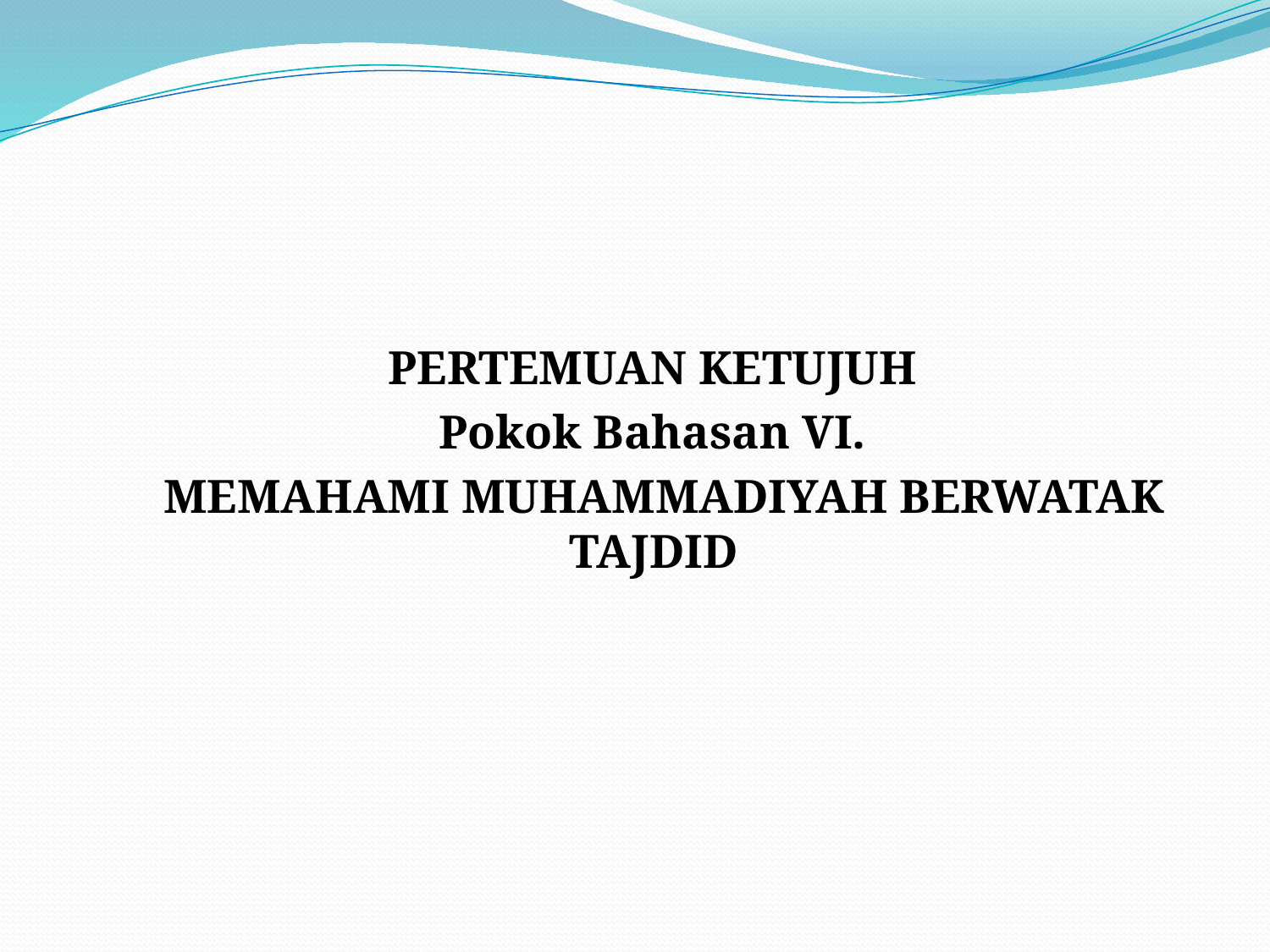

#

   PERTEMUAN KETUJUH
   Pokok Bahasan VI.
     MEMAHAMI MUHAMMADIYAH BERWATAK TAJDID